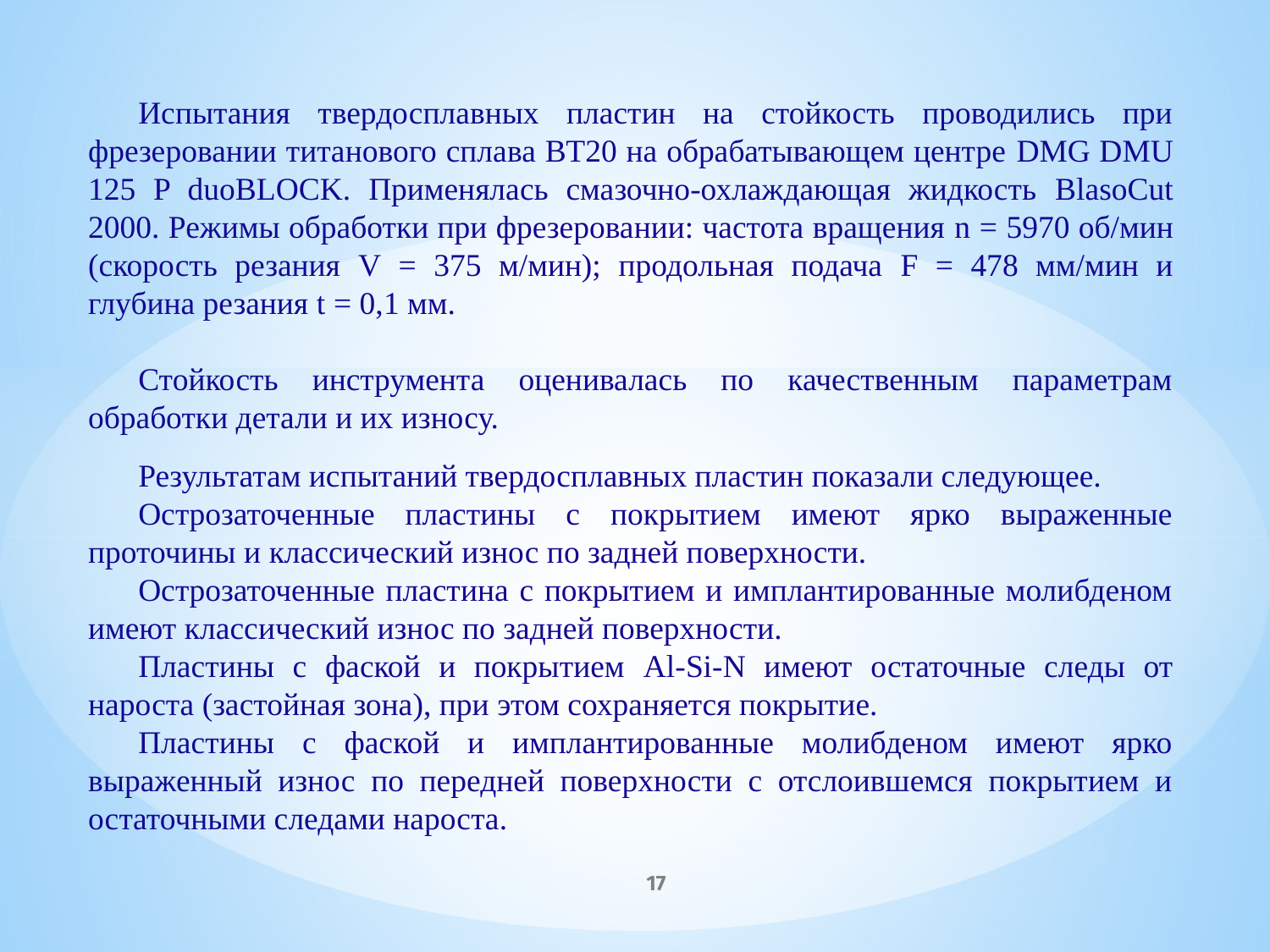

Испытания твердосплавных пластин на стойкость проводились при фрезеровании титанового сплава ВТ20 на обрабатывающем центре DMG DMU 125 P duoBLOCK. Применялась смазочно-охлаждающая жидкость BlasoCut 2000. Режимы обработки при фрезеровании: частота вращения n = 5970 об/мин (скорость резания V = 375 м/мин); продольная подача F = 478 мм/мин и глубина резания t = 0,1 мм.

Стойкость инструмента оценивалась по качественным параметрам обработки детали и их износу.
Результатам испытаний твердосплавных пластин показали следующее.
Острозаточенные пластины с покрытием имеют ярко выраженные проточины и классический износ по задней поверхности.
Острозаточенные пластина с покрытием и имплантированные молибденом имеют классический износ по задней поверхности.
Пластины с фаской и покрытием Al-Si-N имеют остаточные следы от нароста (застойная зона), при этом сохраняется покрытие.
Пластины с фаской и имплантированные молибденом имеют ярко выраженный износ по передней поверхности с отслоившемся покрытием и остаточными следами нароста.
17